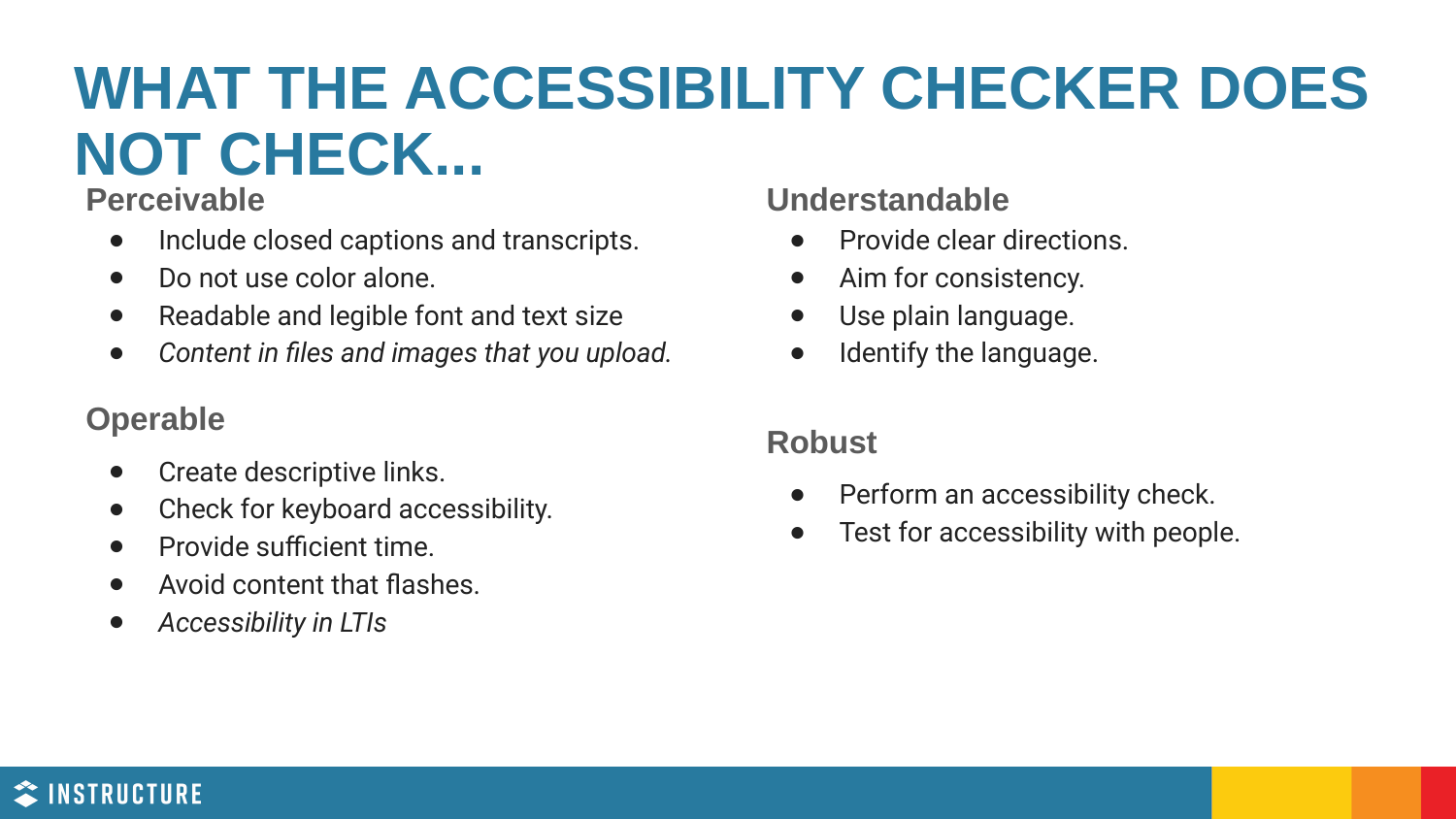

# WHAT THE ACCESSIBILITY CHECKER DOES NOT CHECK...
Perceivable
Include closed captions and transcripts.
Do not use color alone.
Readable and legible font and text size
Content in files and images that you upload.
Operable
Create descriptive links.
Check for keyboard accessibility.
Provide sufficient time.
Avoid content that flashes.
Accessibility in LTIs

Understandable
Provide clear directions.
Aim for consistency.
Use plain language.
Identify the language.

Robust
Perform an accessibility check.
Test for accessibility with people.